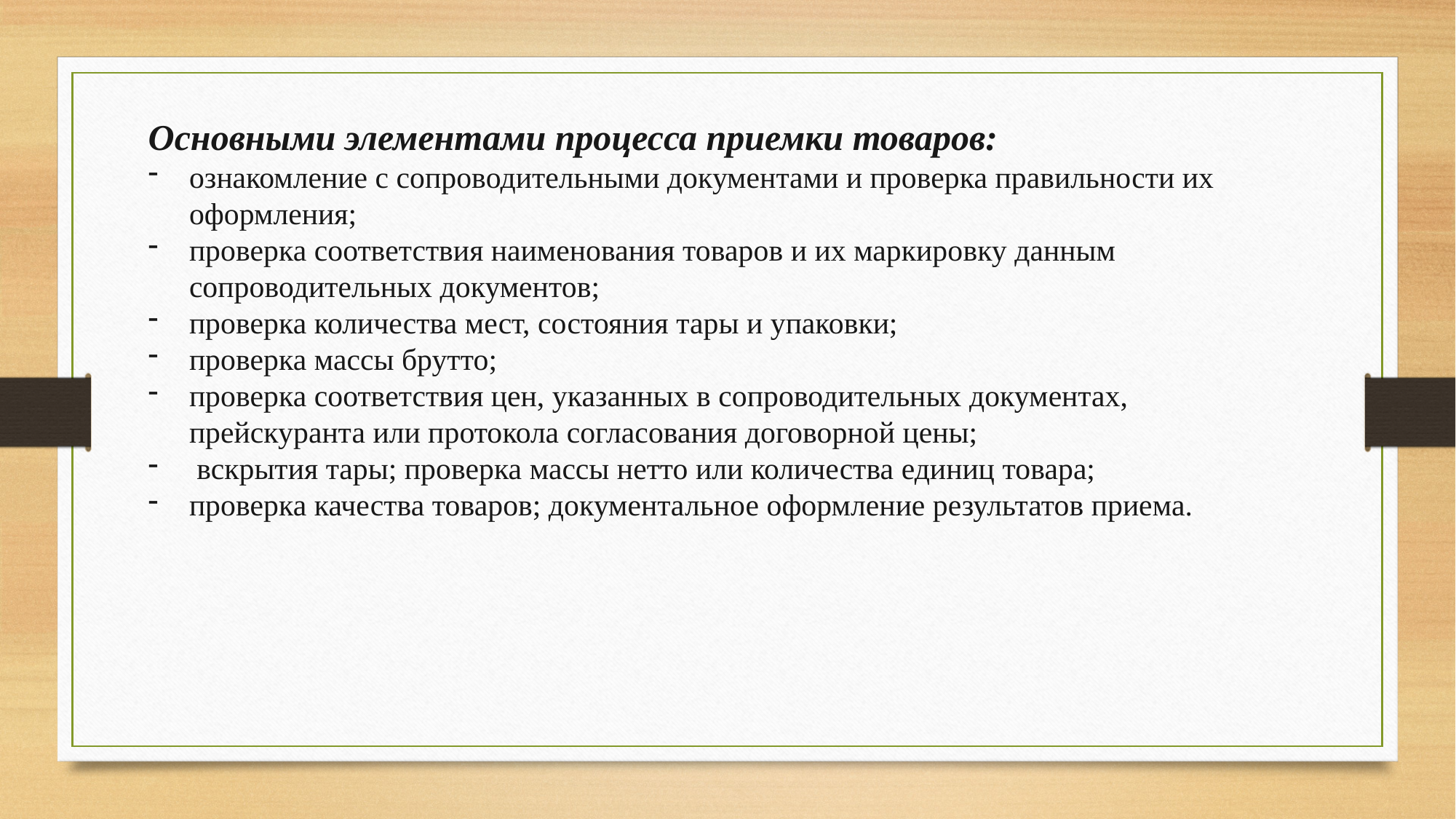

Основными элементами процесса приемки товаров:
ознакомление с сопроводительными документами и проверка правильности их оформления;
проверка соответствия наименования товаров и их маркировку данным сопроводительных документов;
проверка количества мест, состояния тары и упаковки;
проверка массы брутто;
проверка соответствия цен, указанных в сопроводительных документах, прейскуранта или протокола согласования договорной цены;
 вскрытия тары; проверка массы нетто или количества единиц товара;
проверка качества товаров; документальное оформление результатов приема.